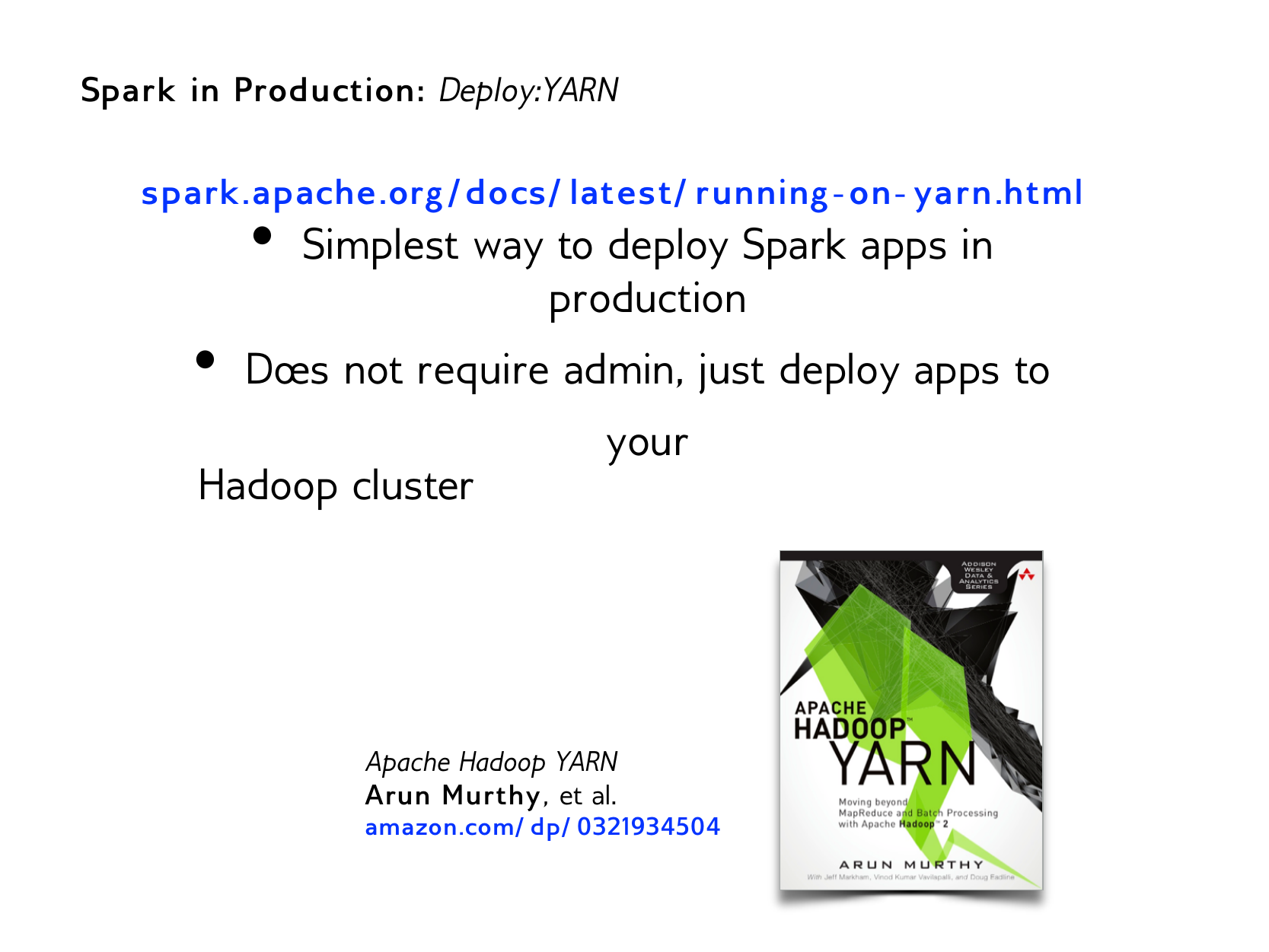

Spark in Production: Deploy:YARN

spark.apache.org/docs/latest/running-on-yarn.html
Simplest way to deploy Spark apps in production
Does not require admin, just deploy apps to your
Hadoop cluster

Apache Hadoop YARN
Arun Murthy, et al.
amazon.com/dp/0321934504